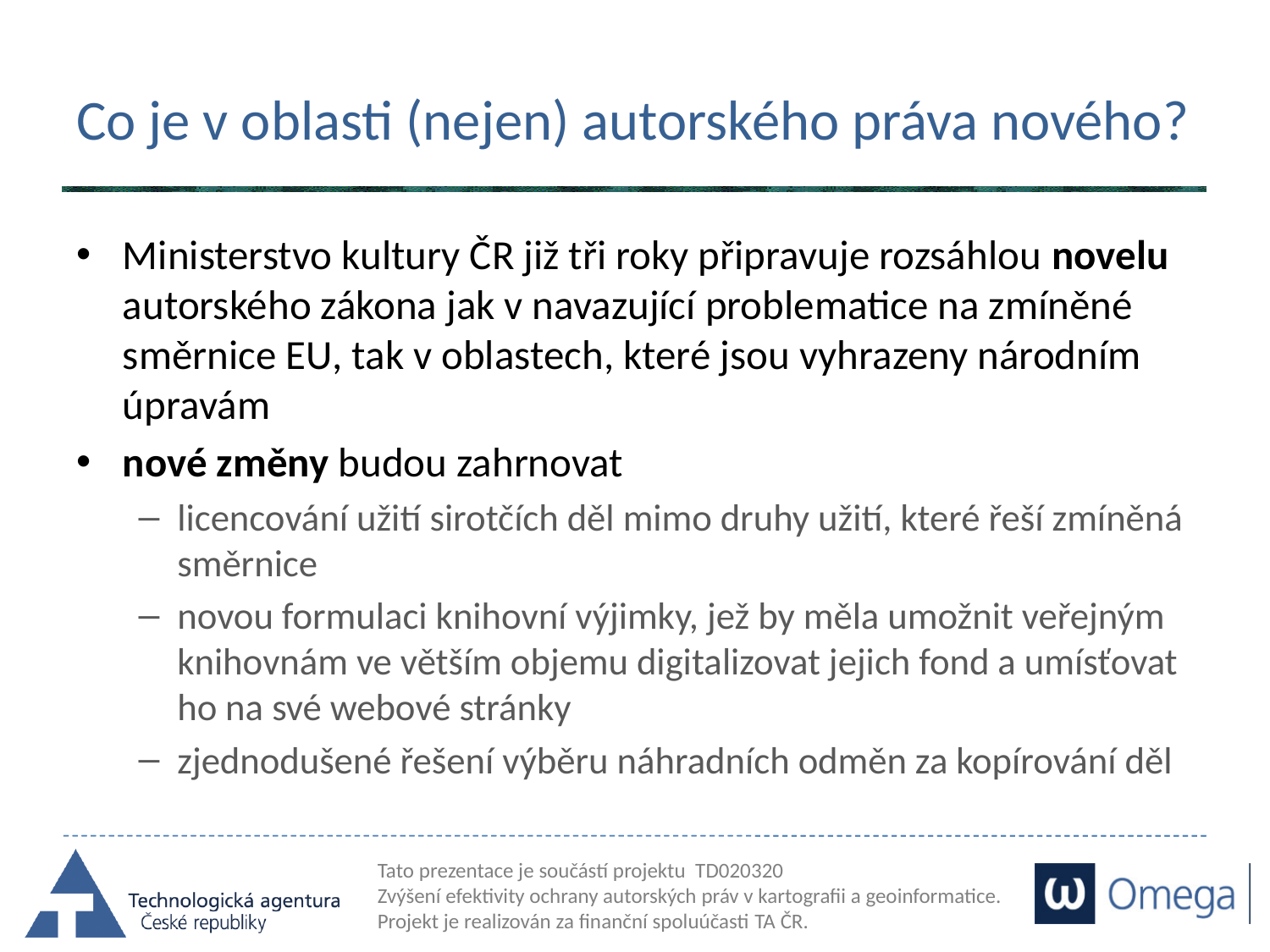

# Co je v oblasti (nejen) autorského práva nového?
Ministerstvo kultury ČR již tři roky připravuje rozsáhlou novelu autorského zákona jak v navazující problematice na zmíněné směrnice EU, tak v oblastech, které jsou vyhrazeny národním úpravám
nové změny budou zahrnovat
licencování užití sirotčích děl mimo druhy užití, které řeší zmíněná směrnice
novou formulaci knihovní výjimky, jež by měla umožnit veřejným knihovnám ve větším objemu digitalizovat jejich fond a umísťovat ho na své webové stránky
zjednodušené řešení výběru náhradních odměn za kopírování děl